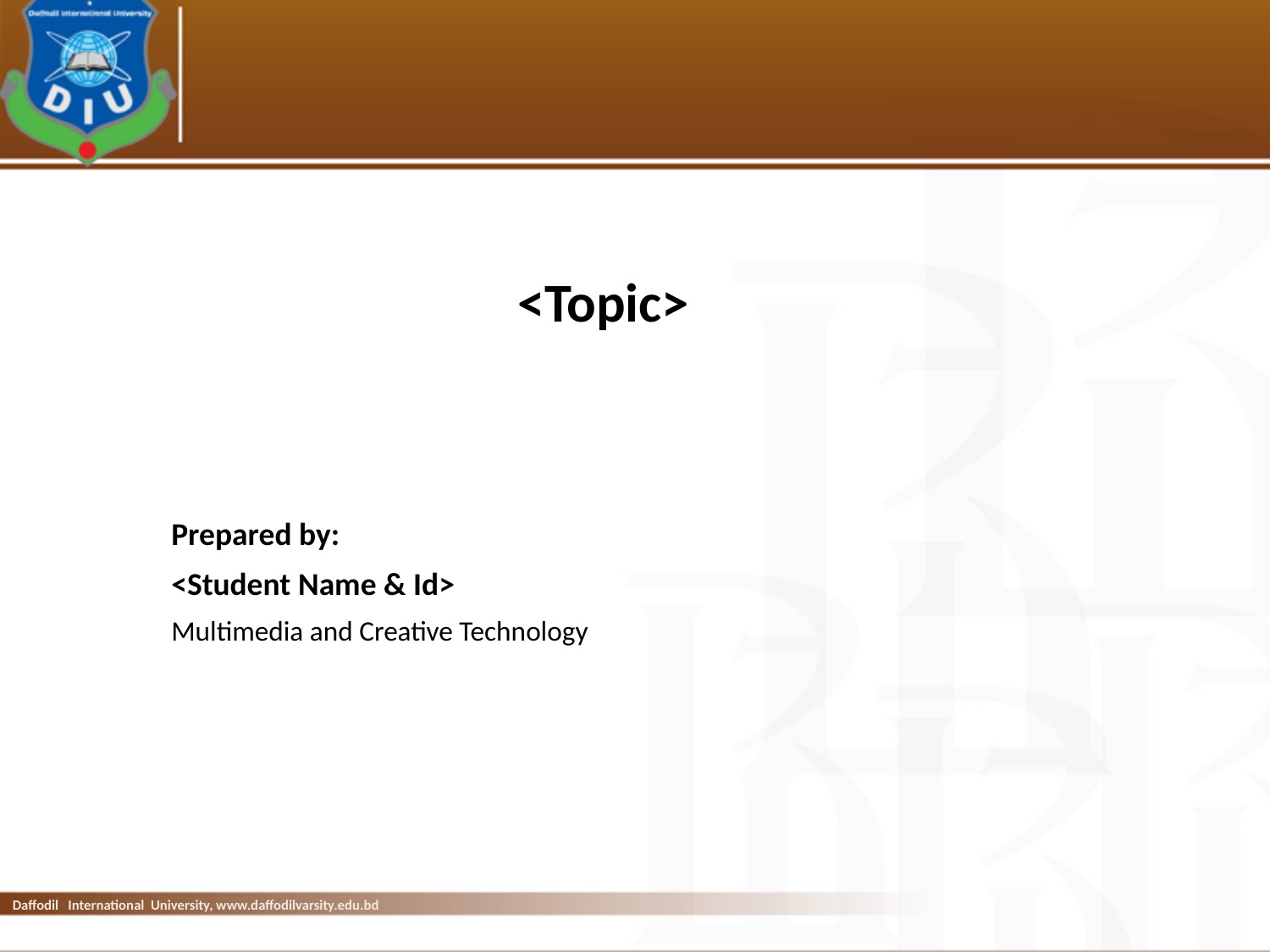

<Topic>
Prepared by:
<Student Name & Id>
Multimedia and Creative Technology
Daffodil   International  University, www.daffodilvarsity.edu.bd